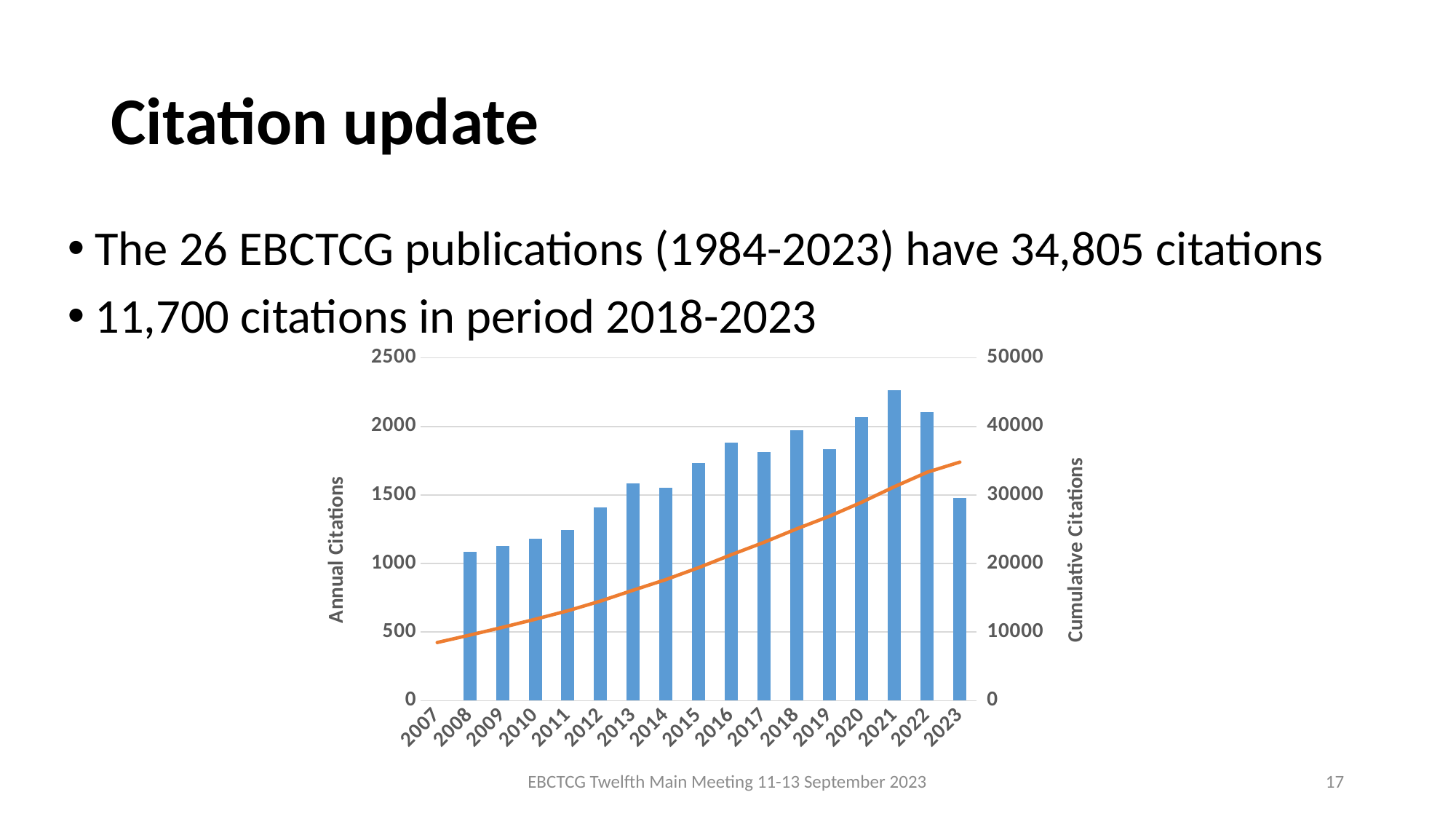

# Citation update
The 26 EBCTCG publications (1984-2023) have 34,805 citations
11,700 citations in period 2018-2023

### Chart

| Category | 7386 | 7386 |
|---|---|---|
| 2007 | 1080.0 | 8466.0 |
| 2008 | 1087.0 | 9553.0 |
| 2009 | 1127.0 | 10680.0 |
| 2010 | 1182.0 | 11862.0 |
| 2011 | 1244.0 | 13106.0 |
| 2012 | 1411.0 | 14517.0 |
| 2013 | 1587.0 | 16104.0 |
| 2014 | 1551.0 | 17655.0 |
| 2015 | 1734.0 | 19389.0 |
| 2016 | 1883.0 | 21272.0 |
| 2017 | 1815.0 | 23087.0 |
| 2018 | 1971.0 | 25058.0 |
| 2019 | 1833.0 | 26891.0 |
| 2020 | 2068.0 | 28959.0 |
| 2021 | 2263.0 | 31222.0 |
| 2022 | 2105.0 | 33327.0 |
| 2023 | 1478.0 | 34805.0 |
EBCTCG Twelfth Main Meeting 11-13 September 2023
17